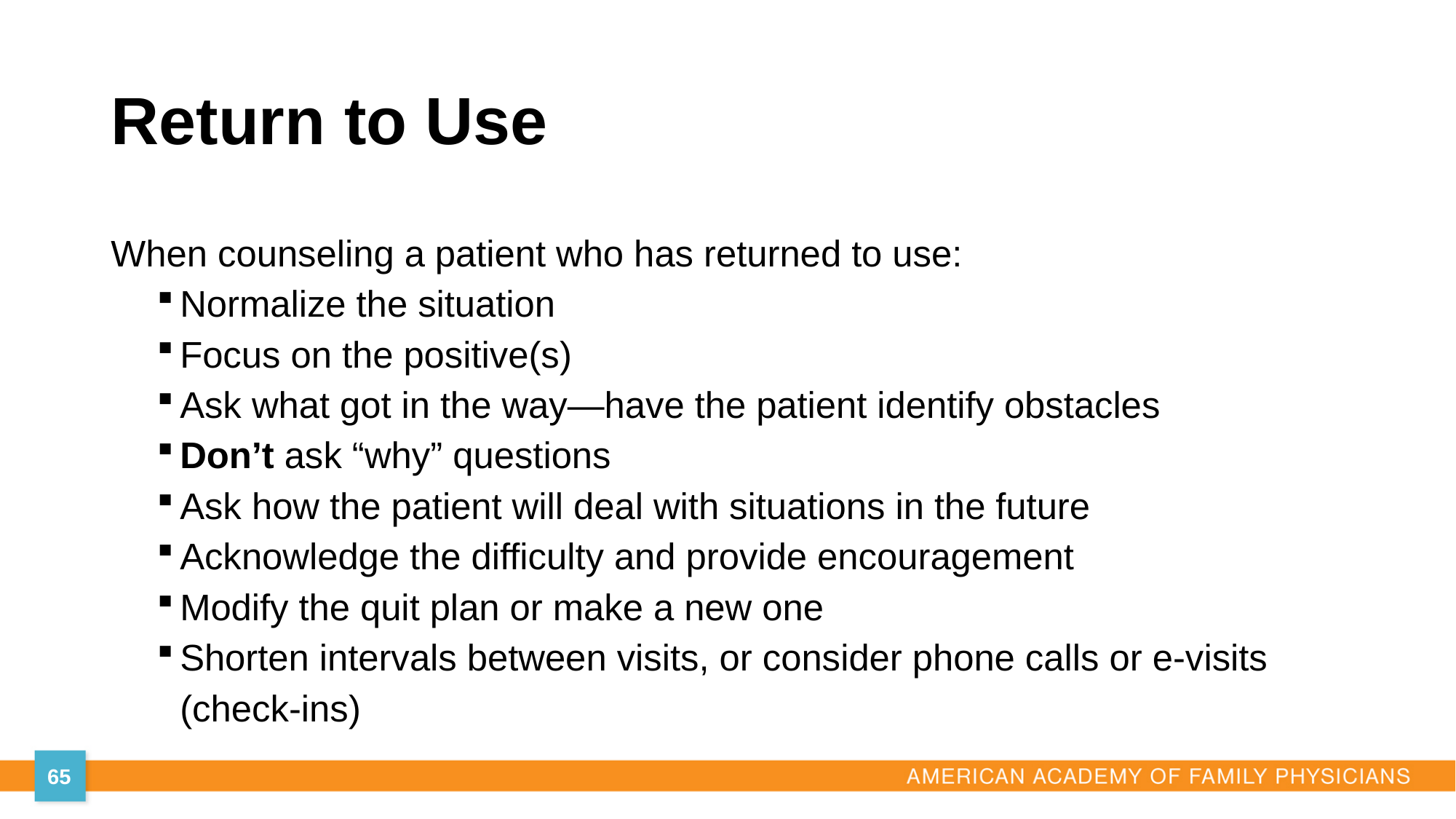

# Return to Use
When counseling a patient who has returned to use:
Normalize the situation
Focus on the positive(s)
Ask what got in the way—have the patient identify obstacles
Don’t ask “why” questions
Ask how the patient will deal with situations in the future
Acknowledge the difficulty and provide encouragement
Modify the quit plan or make a new one
Shorten intervals between visits, or consider phone calls or e-visits (check-ins)

65